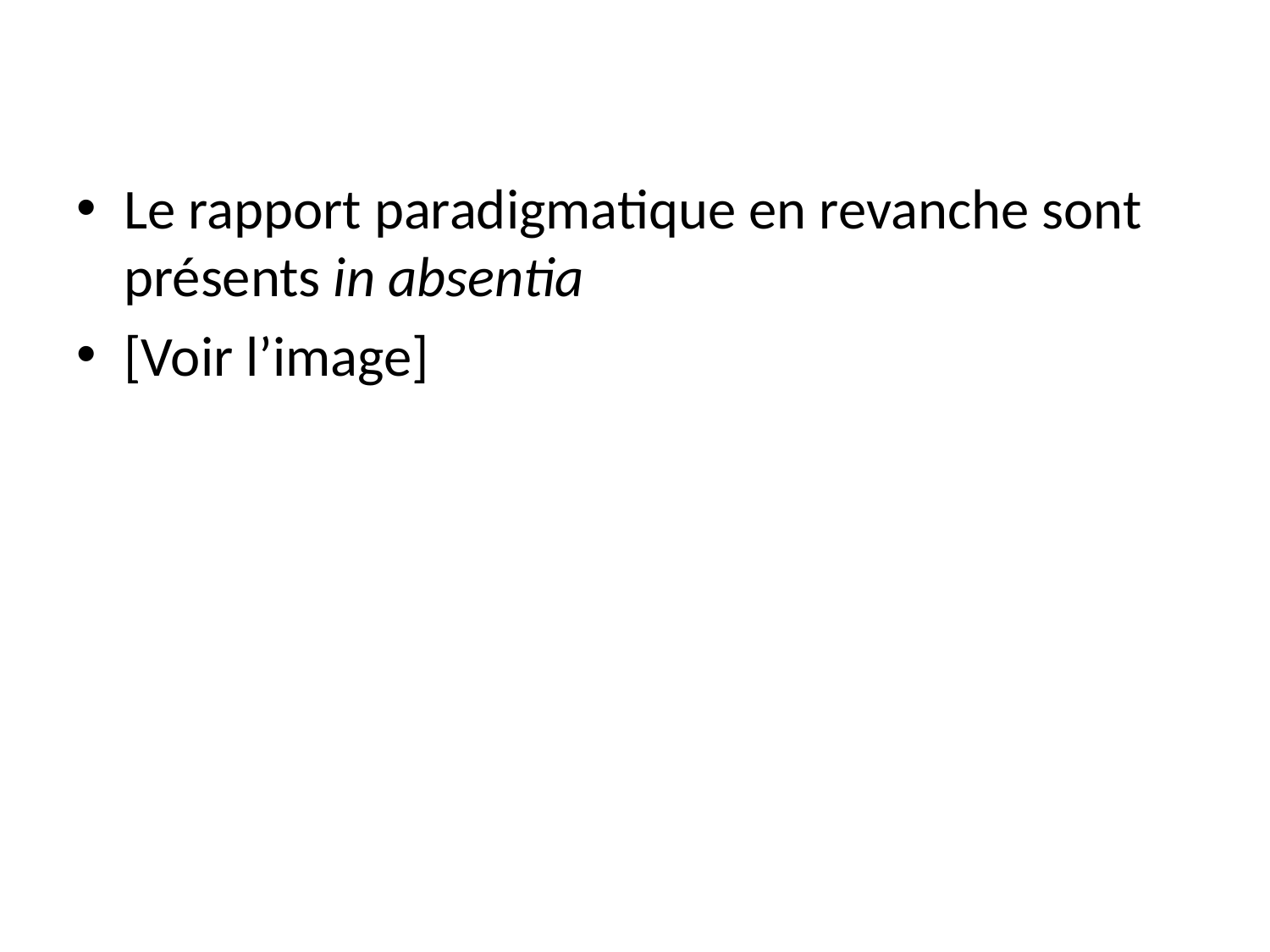

Le rapport paradigmatique en revanche sont présents in absentia
[Voir l’image]